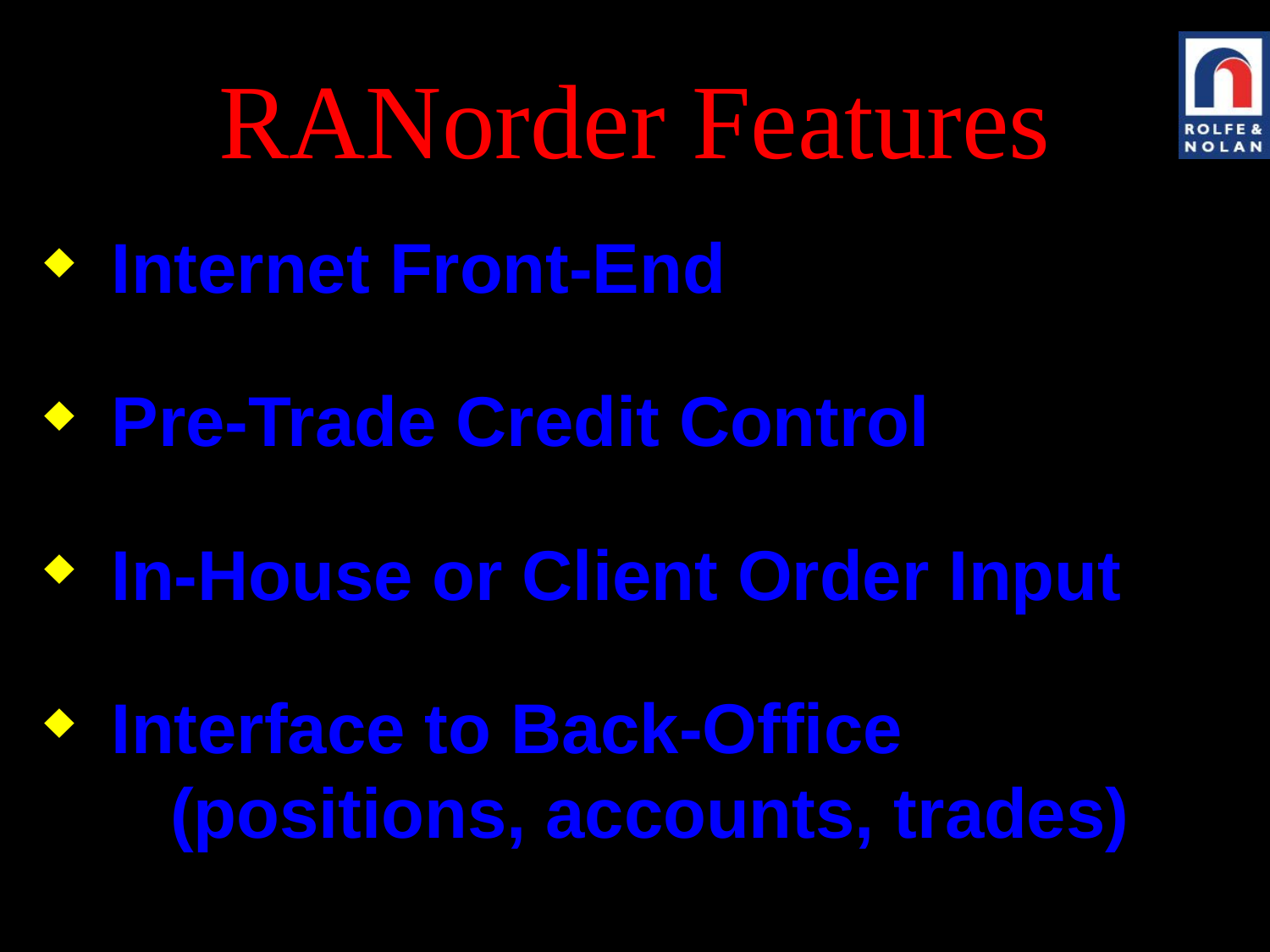

# RANorder Features
 Internet Front-End

 Pre-Trade Credit Control

 In-House or Client Order Input

 Interface to Back-Office
    (positions, accounts, trades)